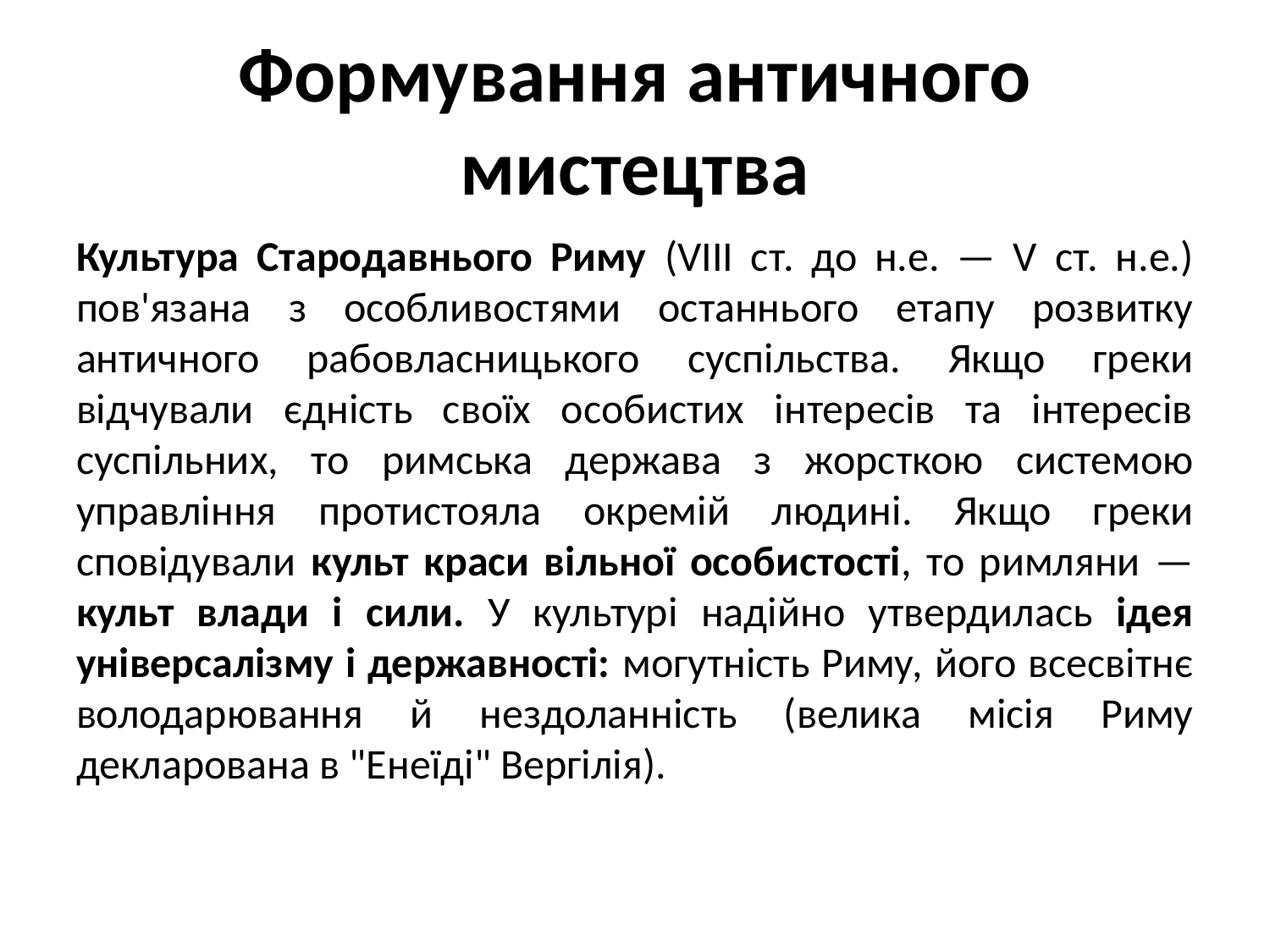

# Формування античного мистецтва
Культура Стародавнього Риму (VIII ст. до н.е. — V ст. н.е.) пов'язана з особливостями останнього етапу розвитку античного рабовласницького суспільства. Якщо греки відчували єдність своїх особистих інтересів та інтересів суспільних, то римська держава з жорсткою системою управління протистояла окремій людині. Якщо греки сповідували культ краси вільної особистості, то римляни — культ влади і сили. У культурі надійно утвердилась ідея універсалізму і державності: могутність Риму, його всесвітнє володарювання й нездоланність (велика місія Риму декларована в "Енеїді" Вергілія).